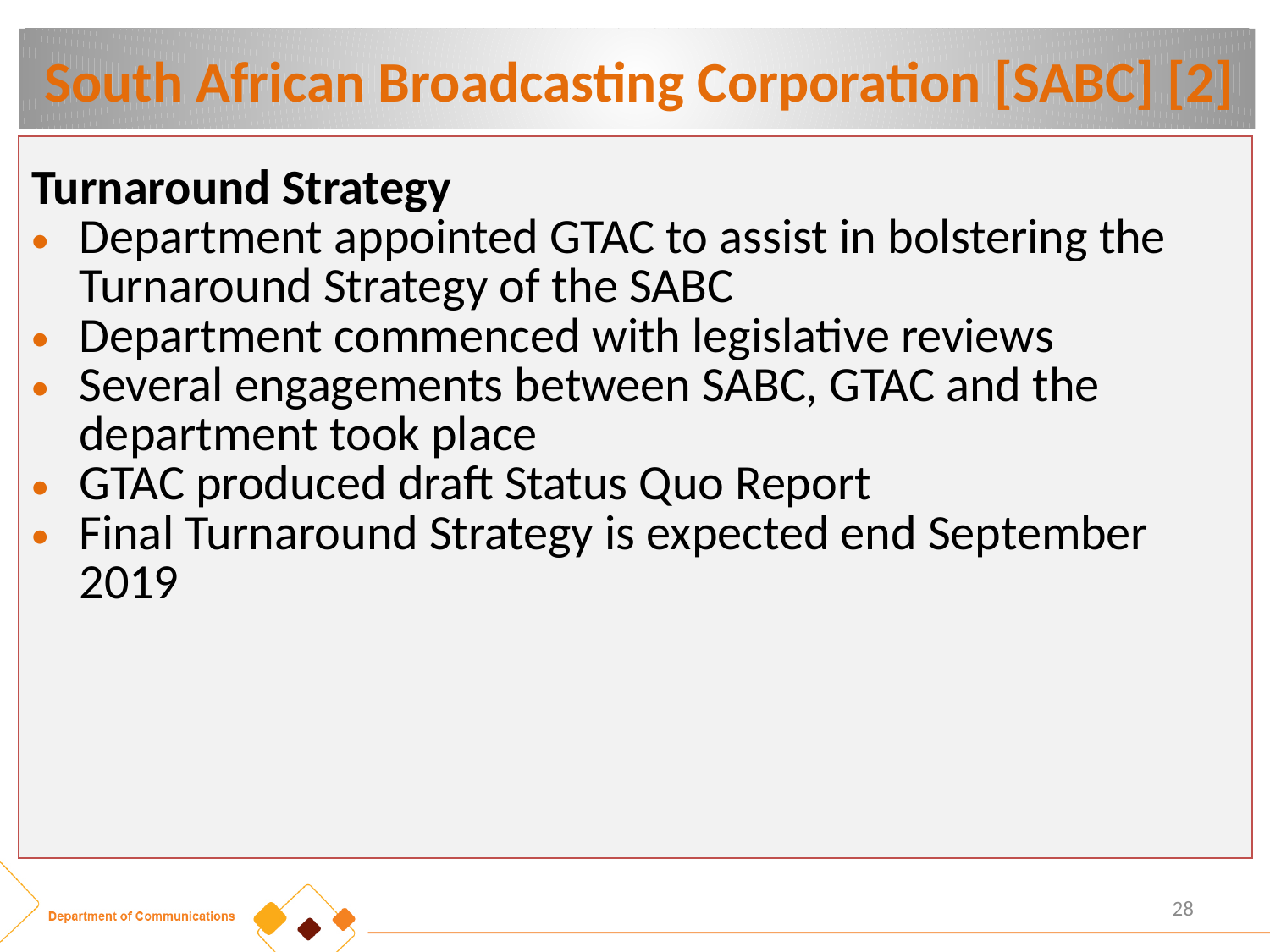

# South African Broadcasting Corporation [SABC] [2]
| Turnaround Strategy Department appointed GTAC to assist in bolstering the Turnaround Strategy of the SABC Department commenced with legislative reviews Several engagements between SABC, GTAC and the department took place GTAC produced draft Status Quo Report Final Turnaround Strategy is expected end September 2019 |
| --- |

28